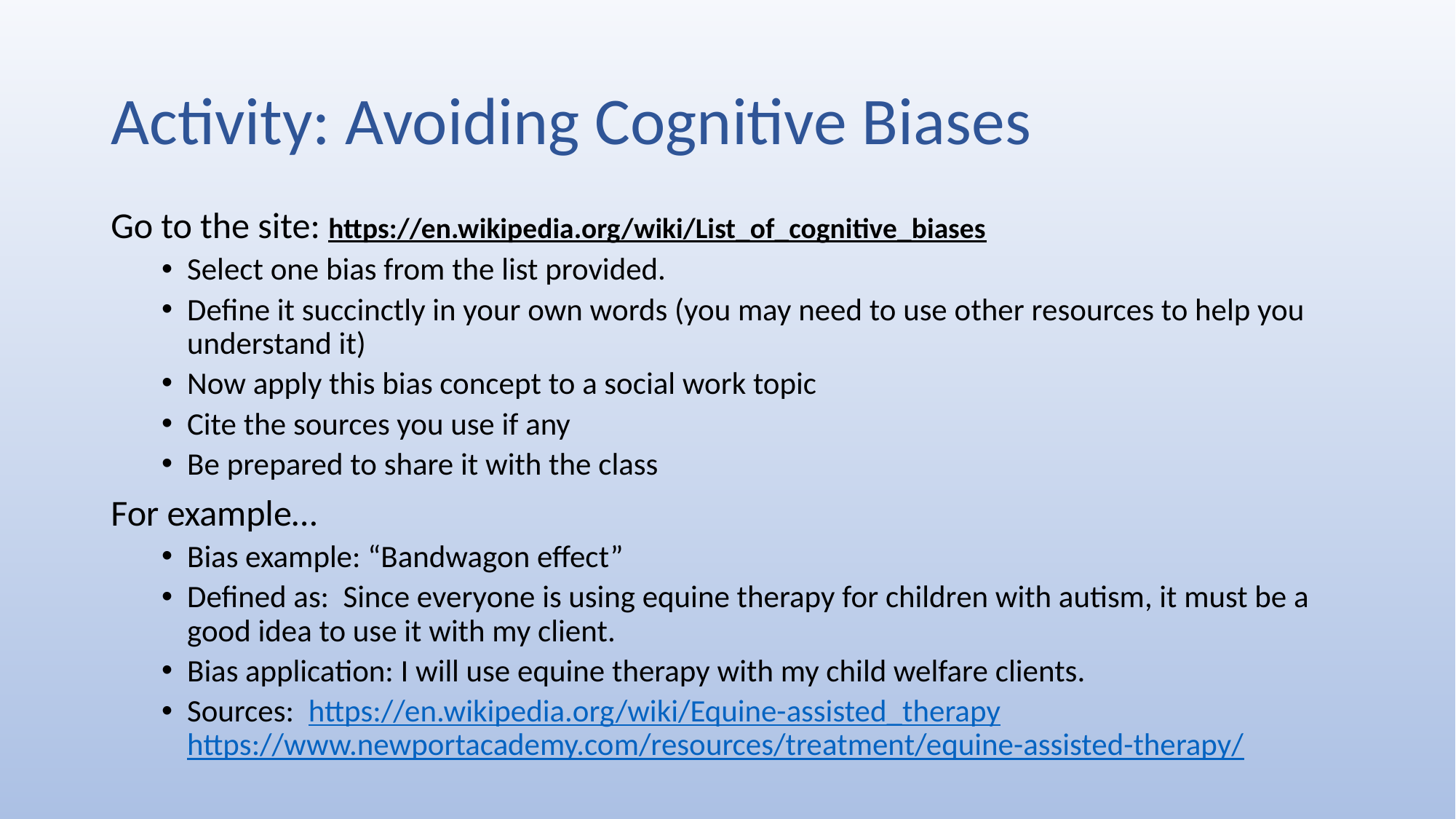

# Activity: Avoiding Cognitive Biases
Go to the site: https://en.wikipedia.org/wiki/List_of_cognitive_biases
Select one bias from the list provided.
Define it succinctly in your own words (you may need to use other resources to help you understand it)
Now apply this bias concept to a social work topic
Cite the sources you use if any
Be prepared to share it with the class
For example…
Bias example: “Bandwagon effect”
Defined as:  Since everyone is using equine therapy for children with autism, it must be a good idea to use it with my client.
Bias application: I will use equine therapy with my child welfare clients.
Sources:  https://en.wikipedia.org/wiki/Equine-assisted_therapy https://www.newportacademy.com/resources/treatment/equine-assisted-therapy/